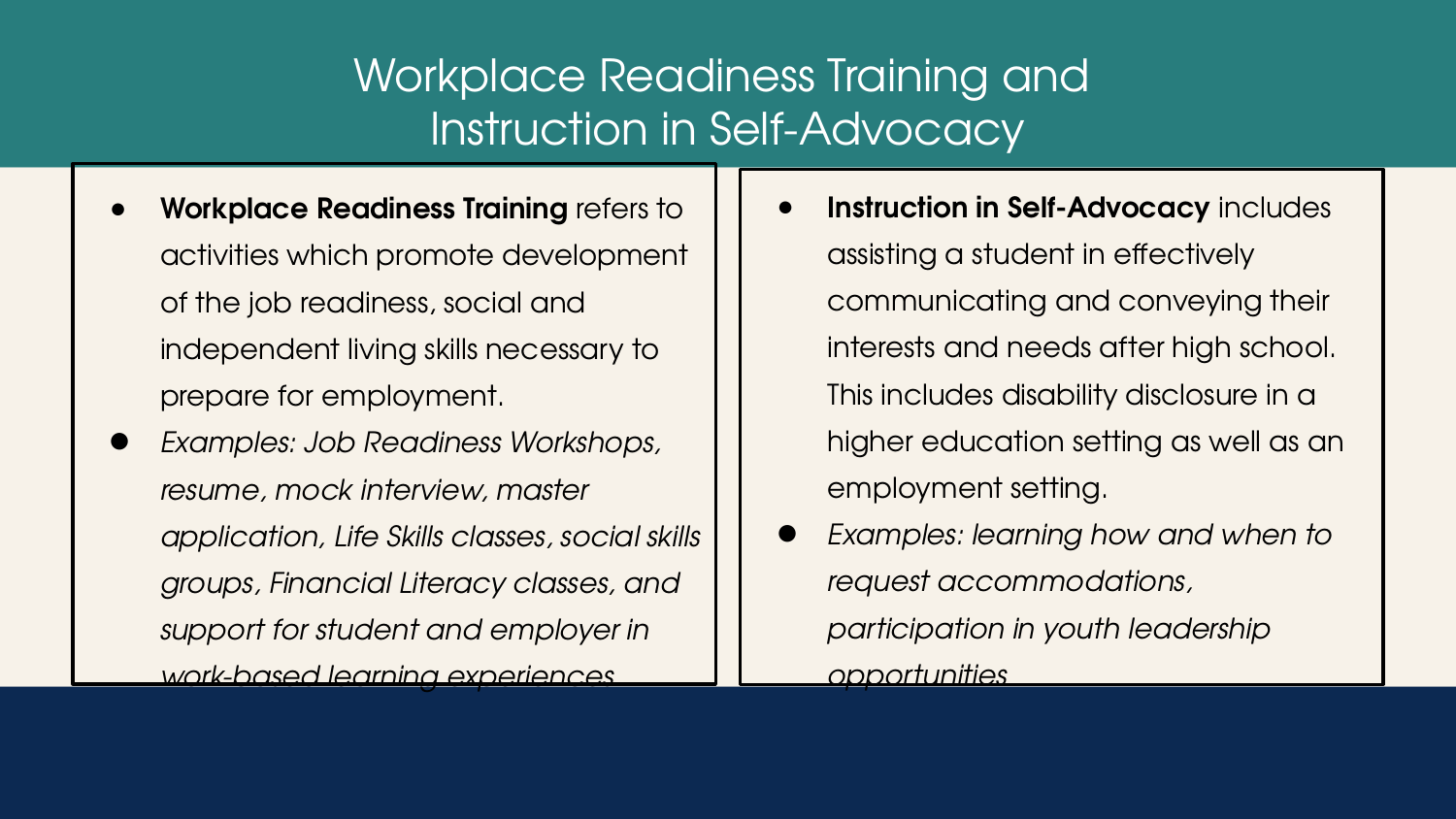

# Workplace Readiness Training and
Instruction in Self-Advocacy
Workplace Readiness Training refers to activities which promote development of the job readiness, social and independent living skills necessary to prepare for employment.
Examples: Job Readiness Workshops, resume, mock interview, master application, Life Skills classes, social skills groups, Financial Literacy classes, and support for student and employer in work-based learning experiences.

Instruction in Self-Advocacy includes assisting a student in effectively communicating and conveying their interests and needs after high school. This includes disability disclosure in a higher education setting as well as an employment setting.
Examples: learning how and when to request accommodations, participation in youth leadership opportunities